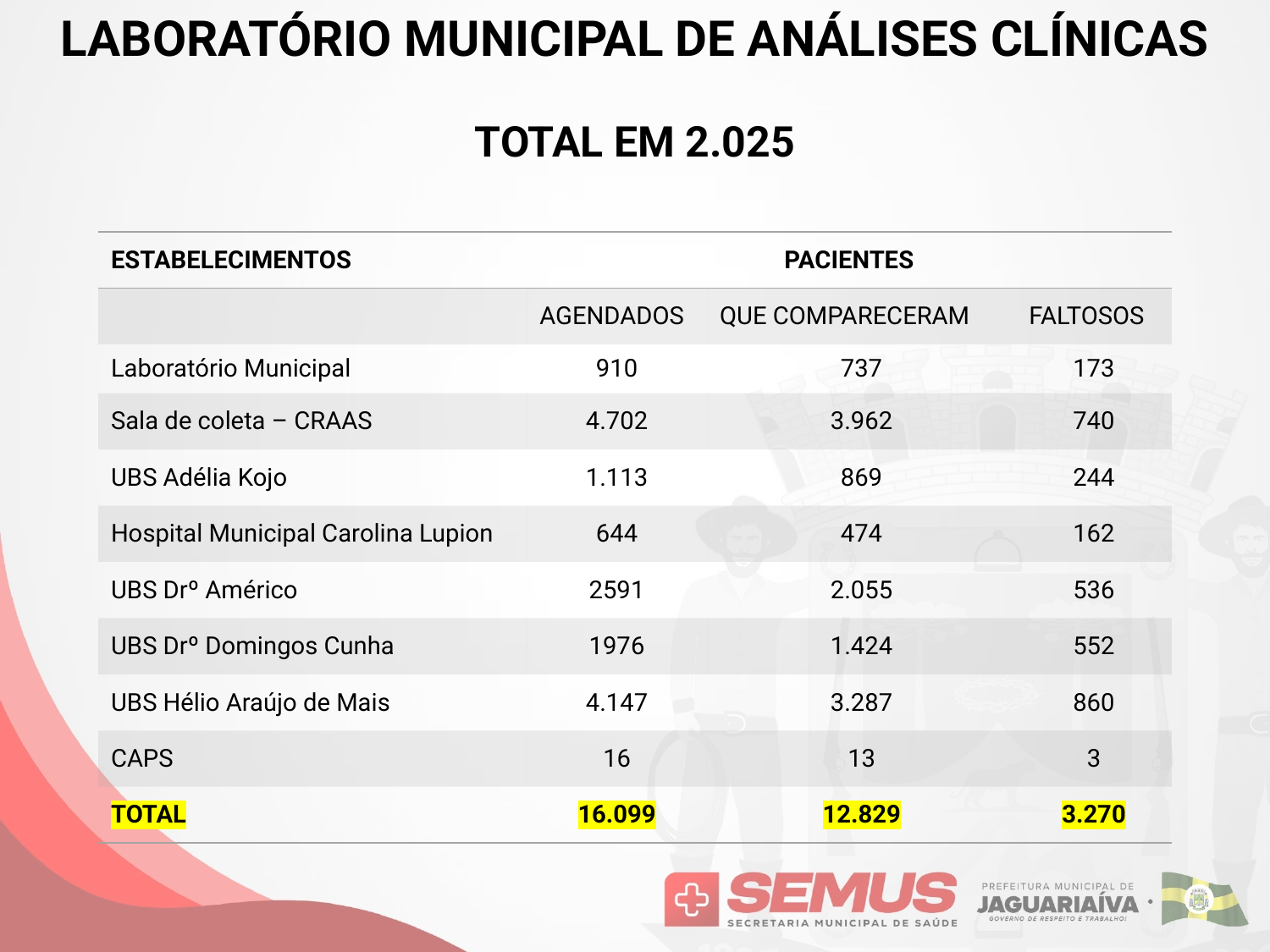

LABORATÓRIO MUNICIPAL DE ANÁLISES CLÍNICAS
TOTAL EM 2.025
| ESTABELECIMENTOS | PACIENTES |  |  |
| --- | --- | --- | --- |
|  | AGENDADOS | QUE COMPARECERAM | FALTOSOS |
| Laboratório Municipal | 910 | 737 | 173 |
| Sala de coleta – CRAAS | 4.702 | 3.962 | 740 |
| UBS Adélia Kojo | 1.113 | 869 | 244 |
| Hospital Municipal Carolina Lupion | 644 | 474 | 162 |
| UBS Drº Américo | 2591 | 2.055 | 536 |
| UBS Drº Domingos Cunha | 1976 | 1.424 | 552 |
| UBS Hélio Araújo de Mais | 4.147 | 3.287 | 860 |
| CAPS | 16 | 13 | 3 |
| TOTAL | 16.099 | 12.829 | 3.270 |